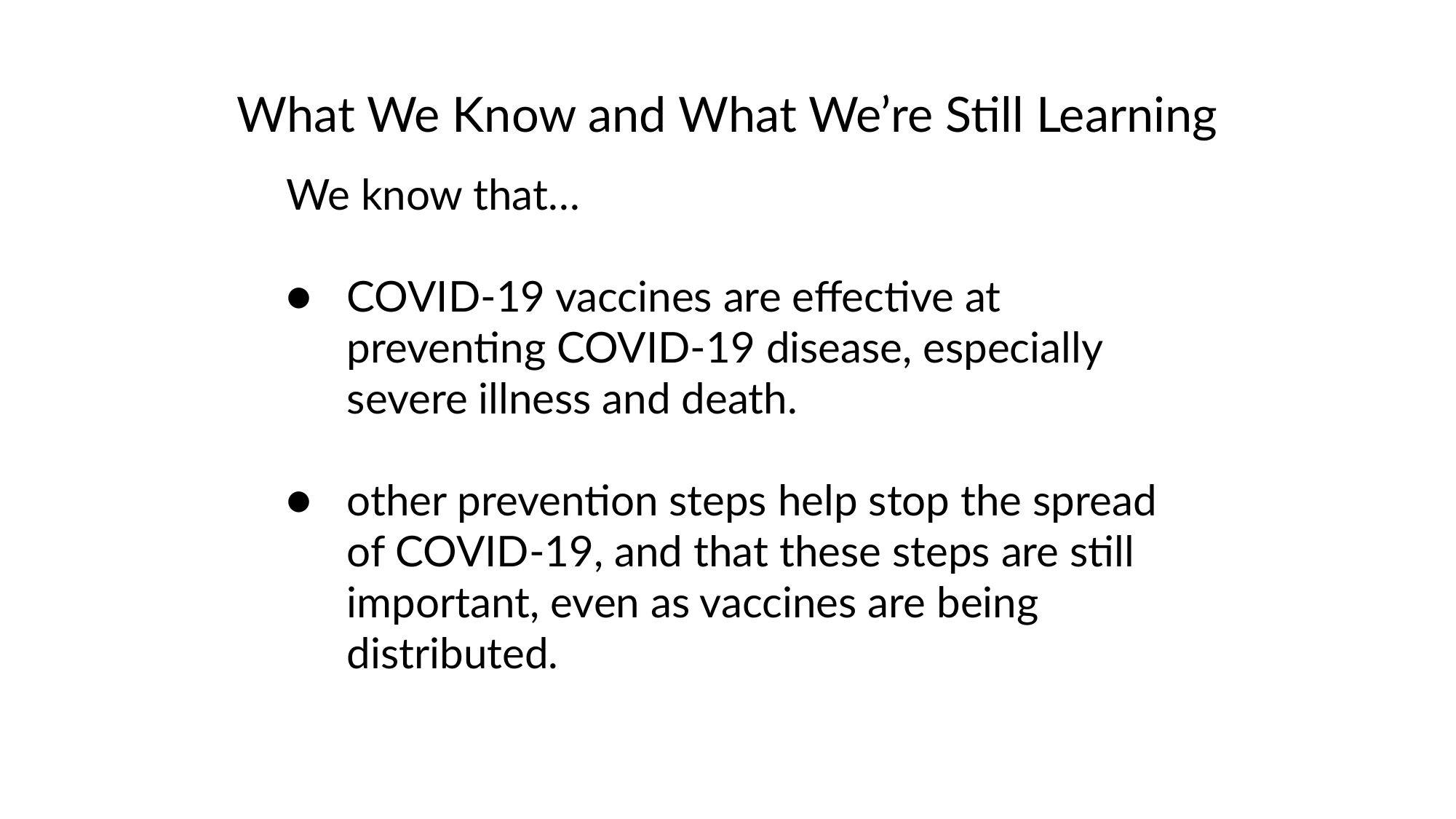

# What We Know and What We’re Still Learning
We know that…

COVID-19 vaccines are effective at preventing COVID-19 disease, especially severe illness and death.

other prevention steps help stop the spread of COVID-19, and that these steps are still important, even as vaccines are being distributed.